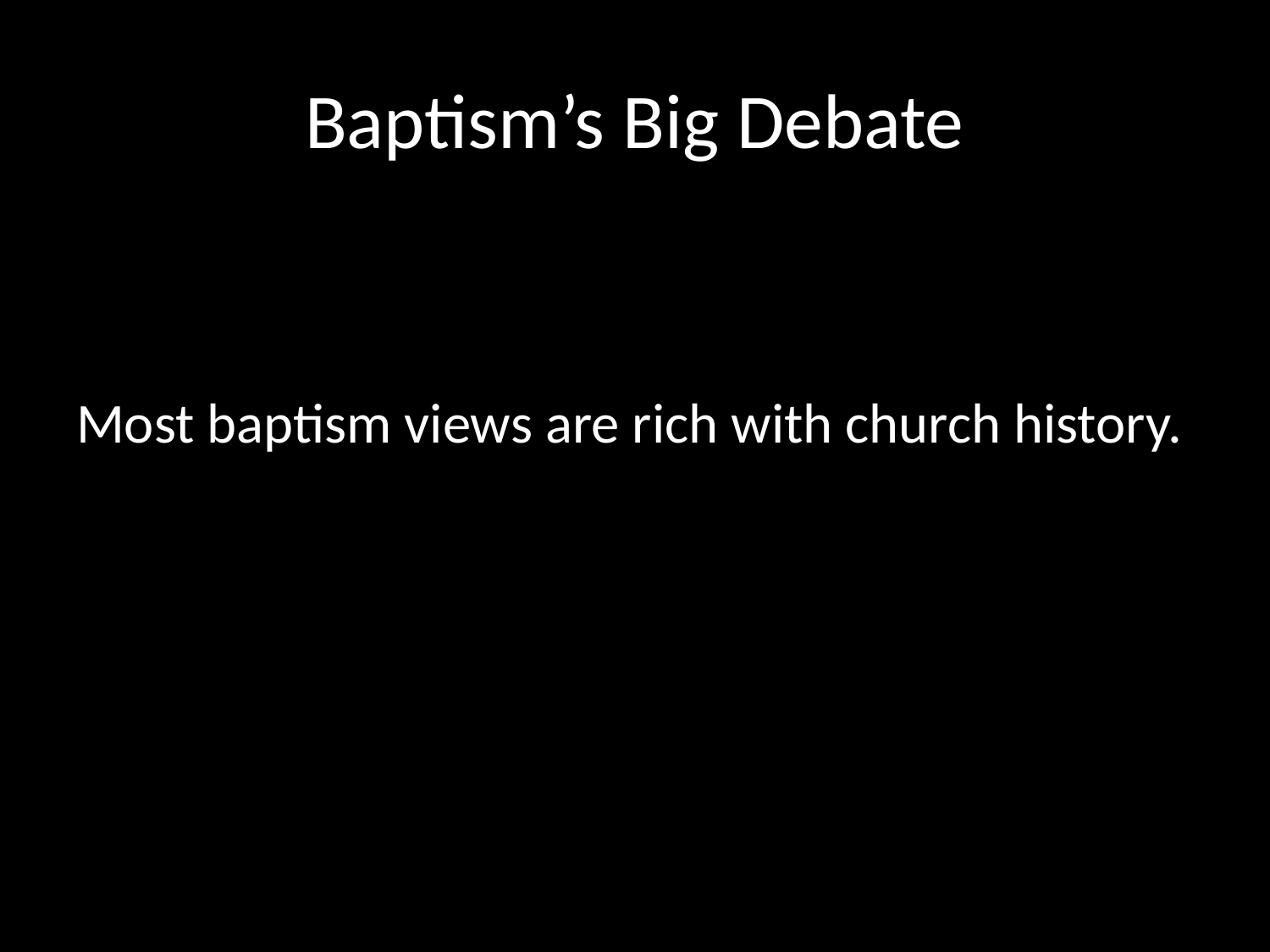

# Baptism’s Big Debate

Most baptism views are rich with church history.